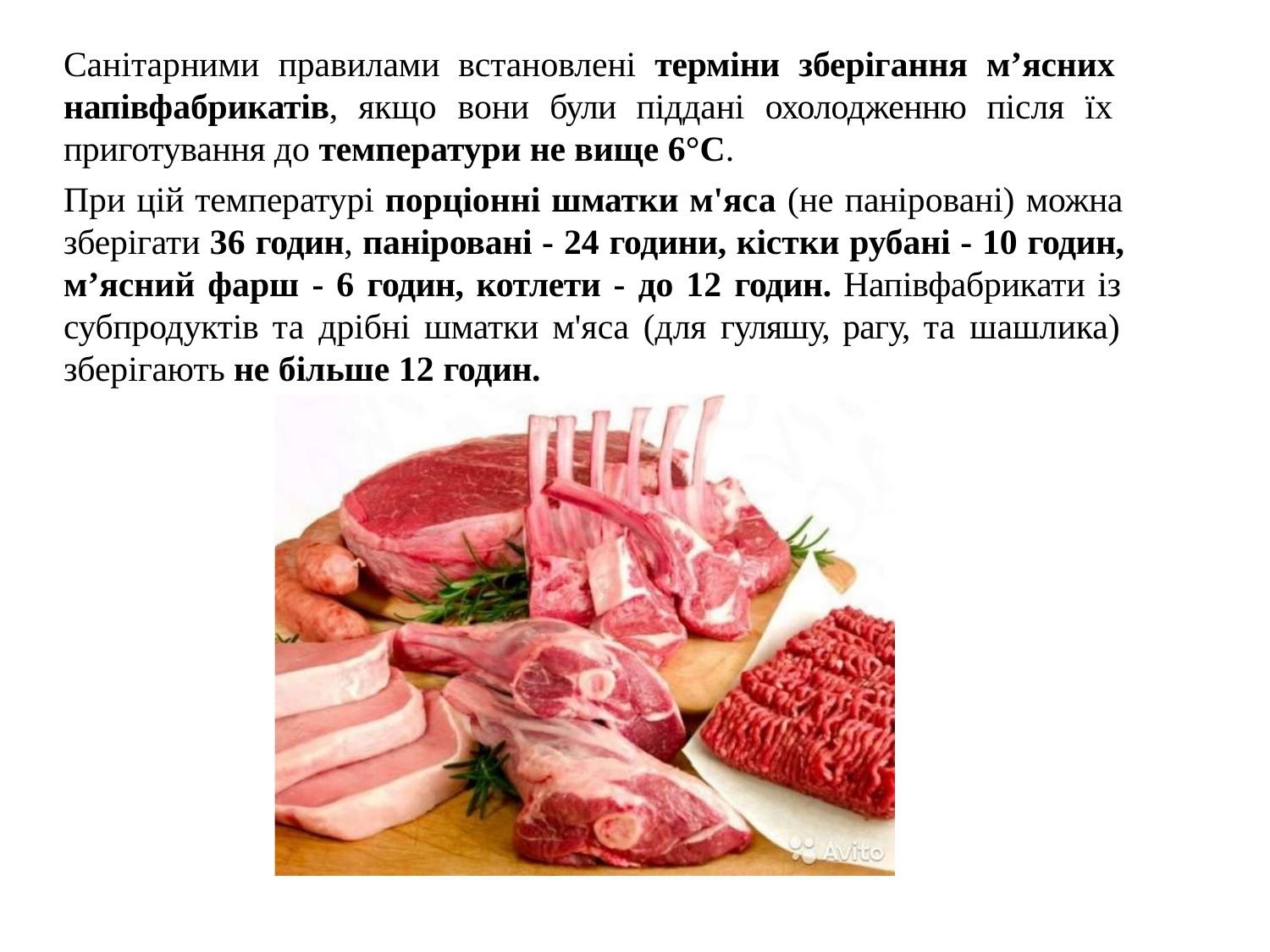

Санітарними правилами встановлені терміни зберігання м’ясних  напівфабрикатів, якщо вони були піддані охолодженню після їх  приготування до температури не вище 6°С.
При цій температурі порціонні шматки м'яса (не паніровані) можна  зберігати 36 годин, паніровані - 24 години, кістки рубані - 10 годин,  м’ясний фарш - 6 годин, котлети - до 12 годин. Напівфабрикати із  субпродуктів та дрібні шматки м'яса (для гуляшу, рагу, та шашлика)  зберігають не більше 12 годин.